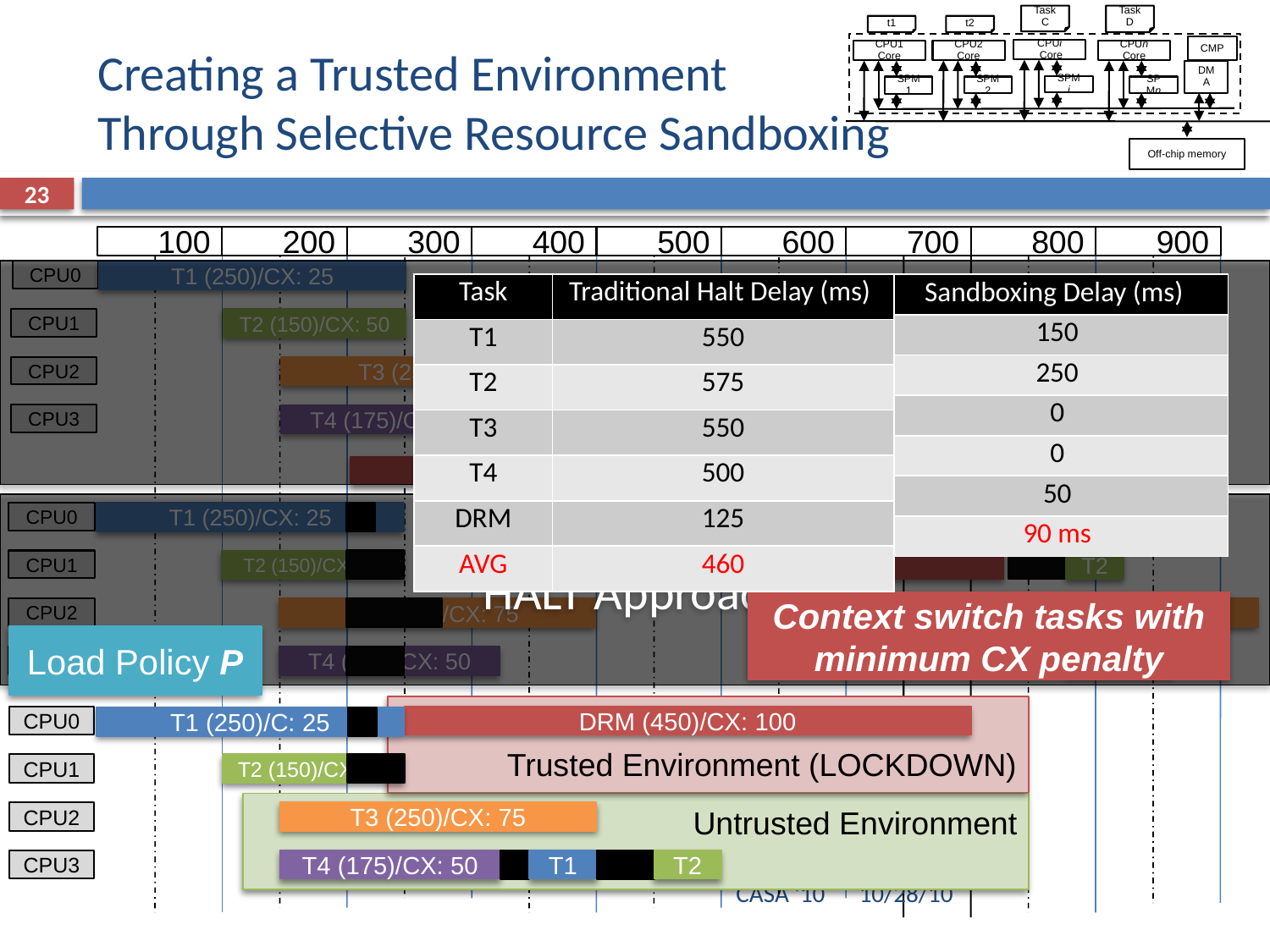

Task C
Task D
t1
t2

CMP
CPUi
 Core
CPU1 Core
CPU2 Core
CPUn Core
DMA
SPMi
SPM1
SPM2
SPMn
Off-chip memory
# Creating a Trusted Environment Through Selective Resource Sandboxing
23
100
200
300
400
500
600
700
800
900

CPU0
T1 (250)/CX: 25
| Task | Traditional Halt Delay (ms) |
| --- | --- |
| T1 | 550 |
| T2 | 575 |
| T3 | 550 |
| T4 | 500 |
| DRM | 125 |
| AVG | 460 |
| Task | Sandboxing Delay (ms) |
| --- | --- |
| T1 | 150 |
| T2 | 250 |
| T3 | 0 |
| T4 | 0 |
| DRM | 50 |
| AVG | 90 ms |
CPU1
T2 (150)/CX: 50
CPU2
T3 (250)/CX: 75
CPU3
T4 (175)/CX: 50
DRM (450)/CX: 100
HALT Approach
CPU0
T1 (250)/CX: 25

T1
CPU1
T2 (150)/CX: 50

DRM (450)/CX: 100

T2
Context switch tasks with minimum CX penalty
CPU2
T3 (250)/CX: 75

T3
Load Policy P
CPU3
T4 (175)/CX: 50

T4

       Trusted Environment (LOCKDOWN)
CPU0
DRM (450)/CX: 100
T1 (250)/C: 25

CPU1
T2 (150)/CX: 50

Untrusted Environment

CPU2
T3 (250)/CX: 75
CPU3
T4 (175)/CX: 50

T1

T2
CASA '10
10/28/10